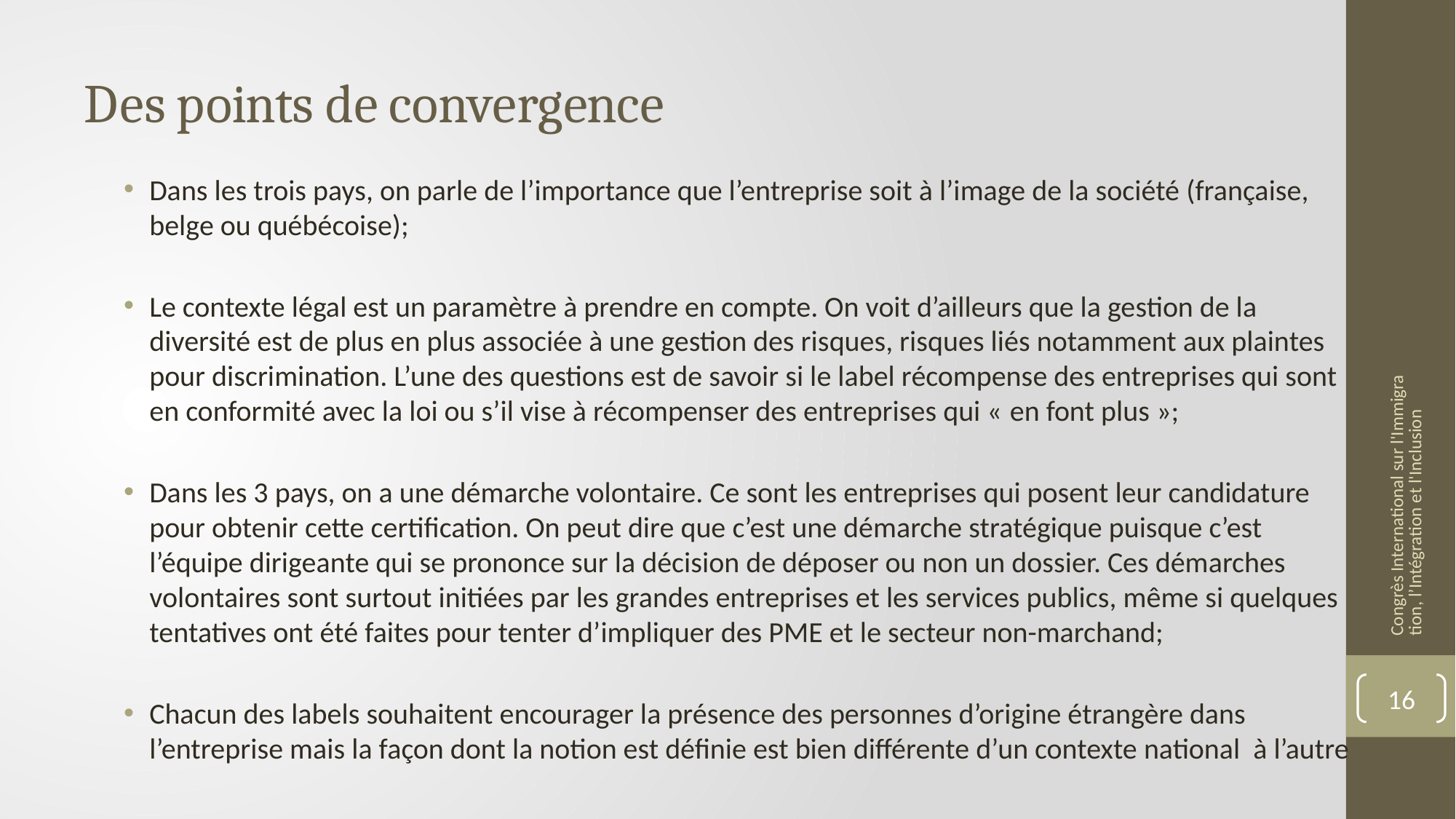

# Des points de convergence
Dans les trois pays, on parle de l’importance que l’entreprise soit à l’image de la société (française, belge ou québécoise);

Le contexte légal est un paramètre à prendre en compte. On voit d’ailleurs que la gestion de la diversité est de plus en plus associée à une gestion des risques, risques liés notamment aux plaintes pour discrimination. L’une des questions est de savoir si le label récompense des entreprises qui sont en conformité avec la loi ou s’il vise à récompenser des entreprises qui « en font plus »;

Dans les 3 pays, on a une démarche volontaire. Ce sont les entreprises qui posent leur candidature pour obtenir cette certification. On peut dire que c’est une démarche stratégique puisque c’est l’équipe dirigeante qui se prononce sur la décision de déposer ou non un dossier. Ces démarches volontaires sont surtout initiées par les grandes entreprises et les services publics, même si quelques tentatives ont été faites pour tenter d’impliquer des PME et le secteur non-marchand;

Chacun des labels souhaitent encourager la présence des personnes d’origine étrangère dans l’entreprise mais la façon dont la notion est définie est bien différente d’un contexte national  à l’autre

Congrès International sur l'Immigration, l’Intégration et l'Inclusion
16